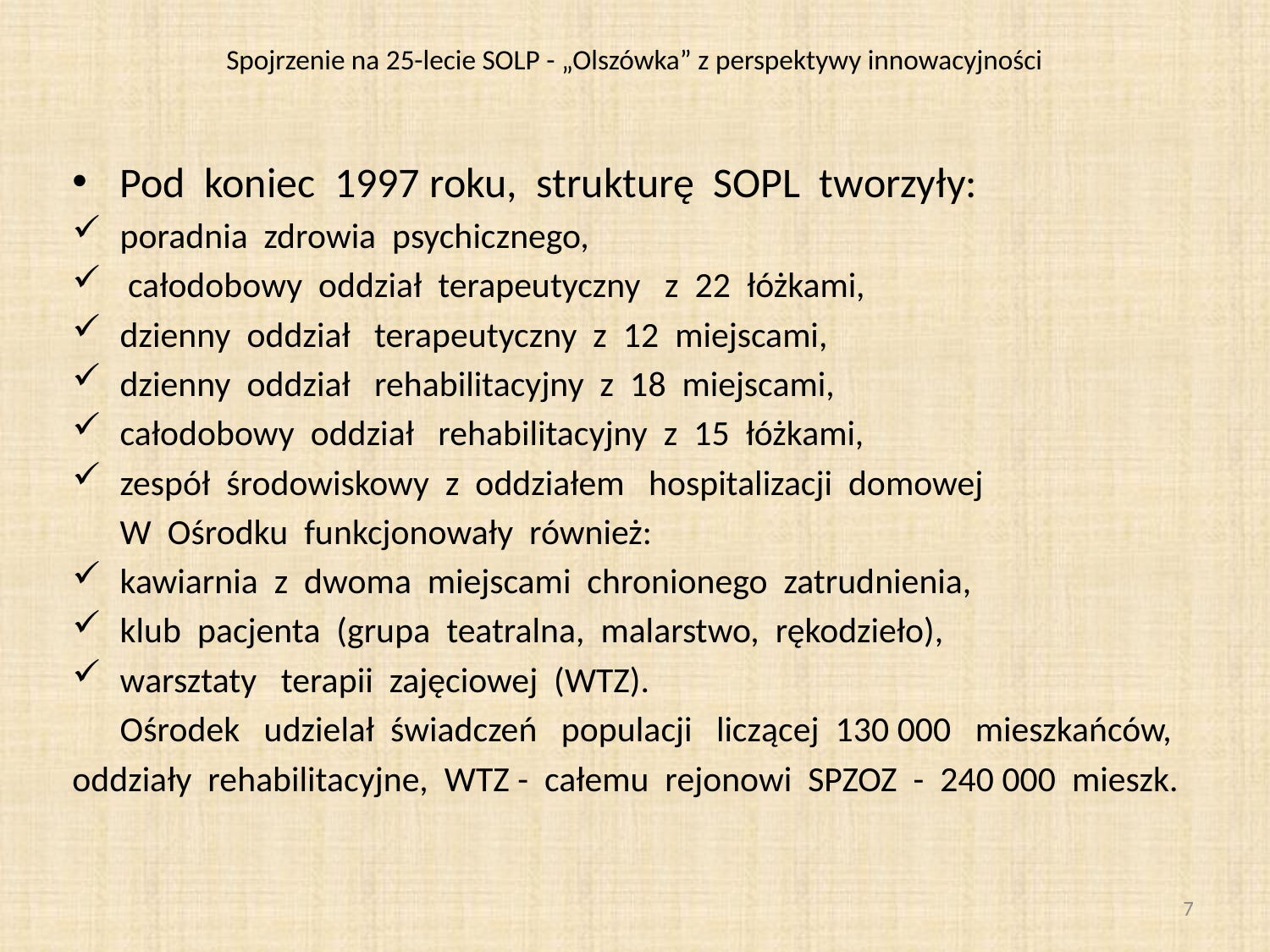

# Spojrzenie na 25-lecie SOLP - „Olszówka” z perspektywy innowacyjności
Pod  koniec  1997 roku,  strukturę  SOPL  tworzyły:
poradnia  zdrowia  psychicznego,
 całodobowy  oddział  terapeutyczny   z  22  łóżkami,
dzienny  oddział   terapeutyczny  z  12  miejscami,
dzienny  oddział   rehabilitacyjny  z  18  miejscami,
całodobowy  oddział   rehabilitacyjny  z  15  łóżkami,
zespół  środowiskowy  z  oddziałem   hospitalizacji  domowej
	W  Ośrodku  funkcjonowały  również:
kawiarnia  z  dwoma  miejscami  chronionego  zatrudnienia,
klub  pacjenta  (grupa  teatralna,  malarstwo,  rękodzieło),
warsztaty   terapii  zajęciowej  (WTZ).
	Ośrodek   udzielał  świadczeń   populacji   liczącej  130 000   mieszkańców,
oddziały  rehabilitacyjne,  WTZ -  całemu  rejonowi  SPZOZ  -  240 000  mieszk.

7